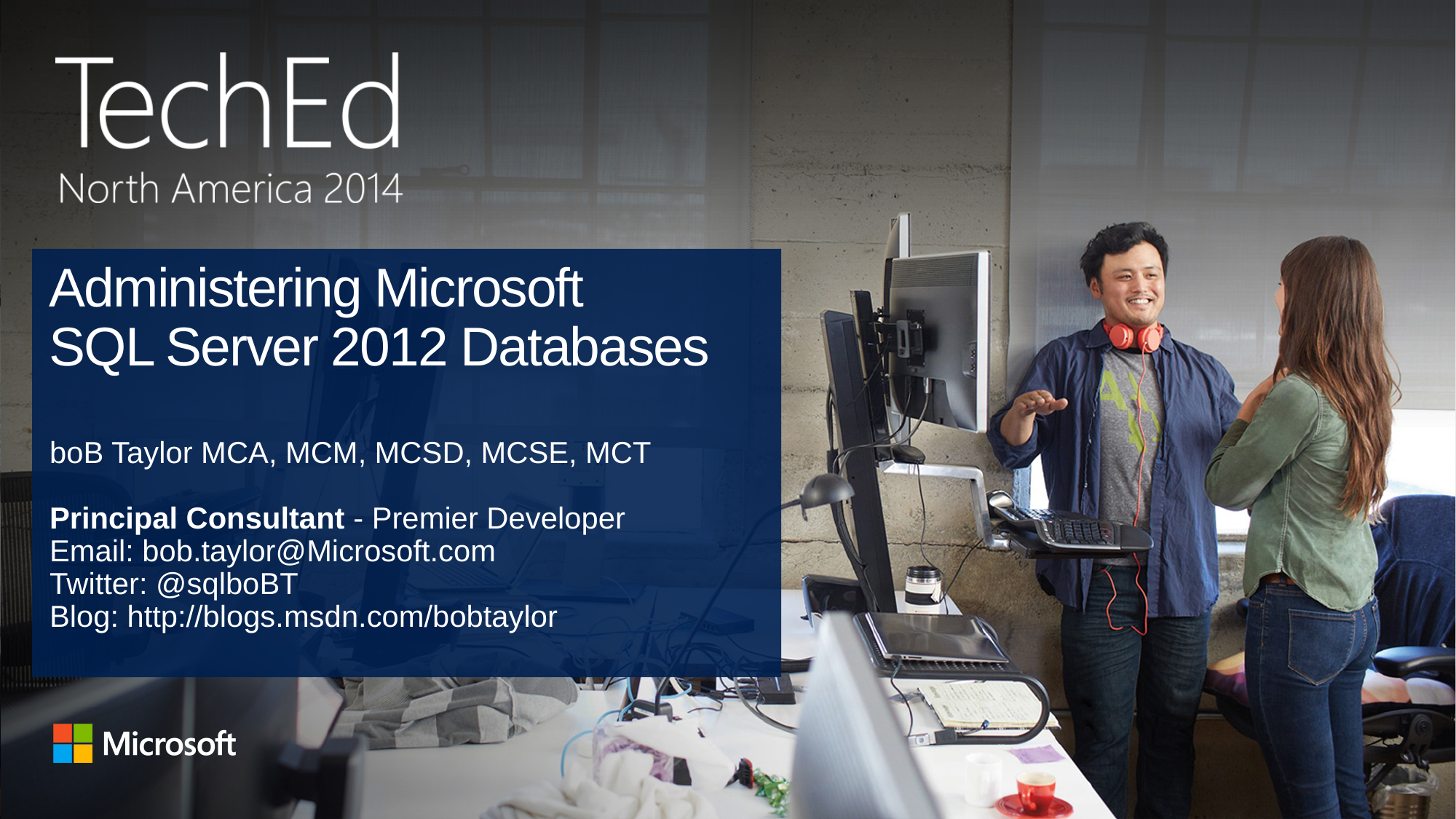

# Administering Microsoft SQL Server 2012 Databases
boB Taylor MCA, MCM, MCSD, MCSE, MCT

Principal Consultant - Premier Developer
Email: bob.taylor@Microsoft.com
Twitter: @sqlboBT
Blog: http://blogs.msdn.com/bobtaylor